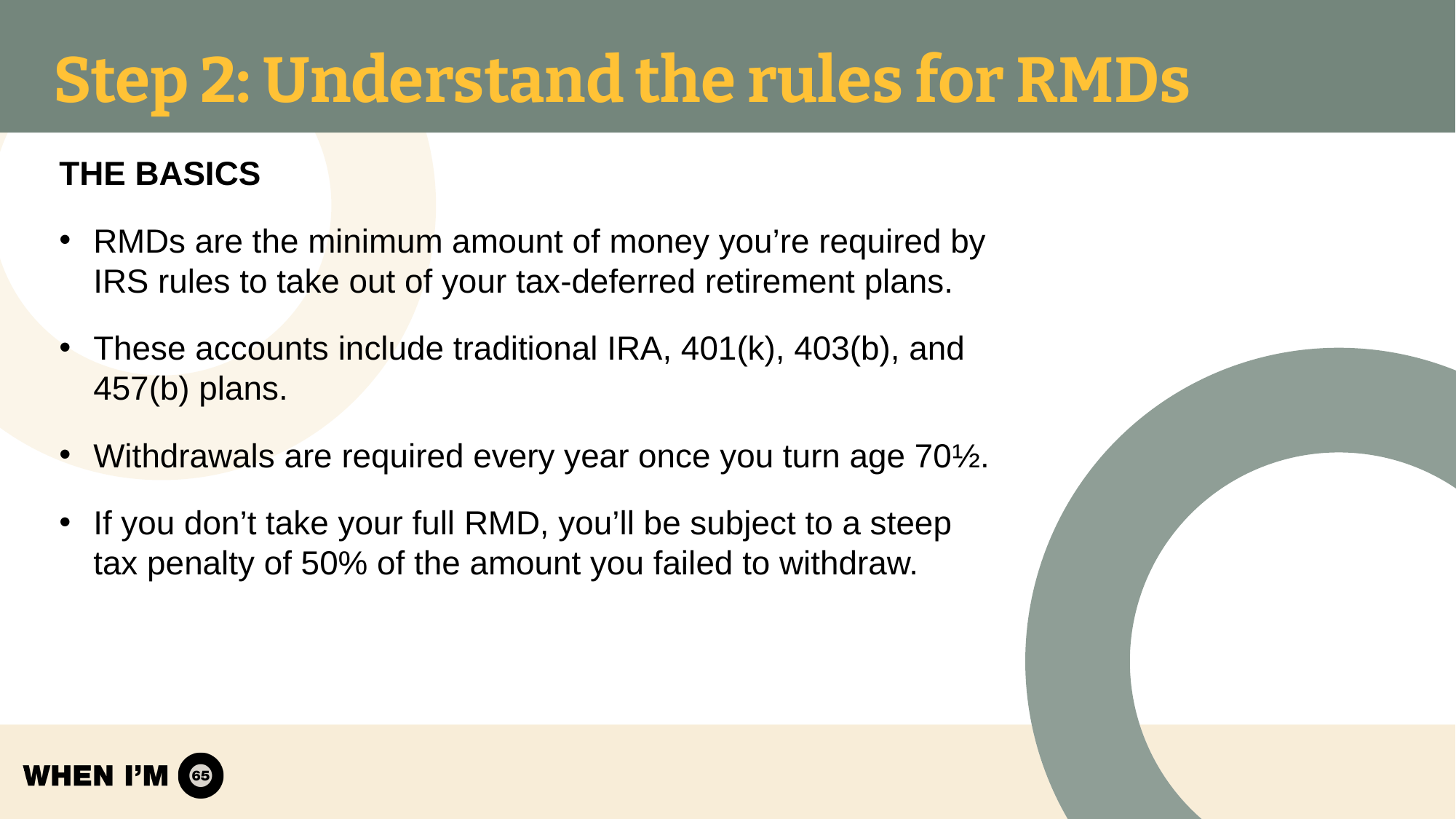

# Step 2: Understand the rules for RMDs
THE BASICS
RMDs are the minimum amount of money you’re required by IRS rules to take out of your tax-deferred retirement plans.
These accounts include traditional IRA, 401(k), 403(b), and 457(b) plans.
Withdrawals are required every year once you turn age 70½.
If you don’t take your full RMD, you’ll be subject to a steep tax penalty of 50% of the amount you failed to withdraw.